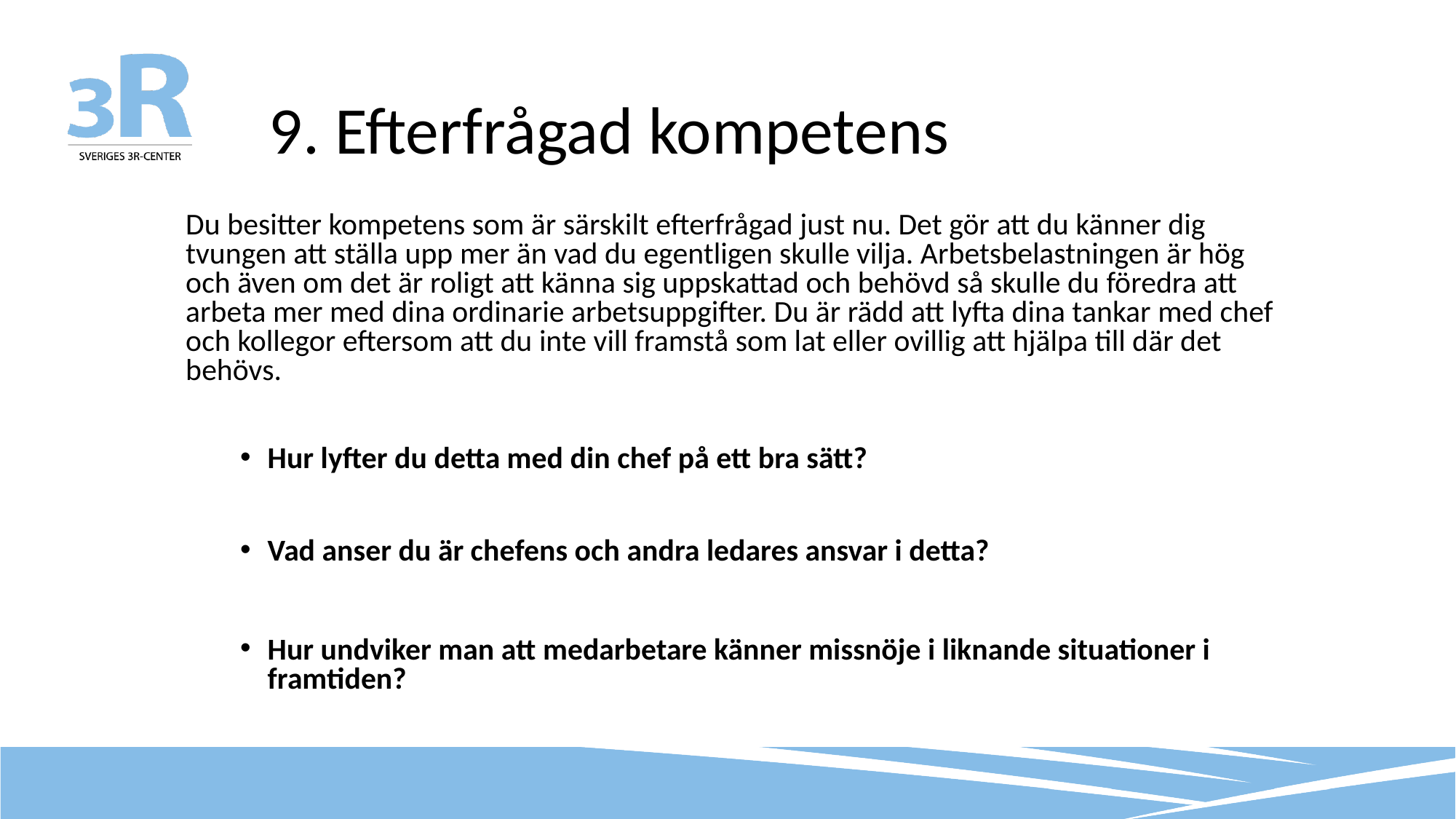

# 9. Efterfrågad kompetens
Du besitter kompetens som är särskilt efterfrågad just nu. Det gör att du känner dig tvungen att ställa upp mer än vad du egentligen skulle vilja. Arbetsbelastningen är hög och även om det är roligt att känna sig uppskattad och behövd så skulle du föredra att arbeta mer med dina ordinarie arbetsuppgifter. Du är rädd att lyfta dina tankar med chef och kollegor eftersom att du inte vill framstå som lat eller ovillig att hjälpa till där det behövs.

Hur lyfter du detta med din chef på ett bra sätt?

Vad anser du är chefens och andra ledares ansvar i detta?

Hur undviker man att medarbetare känner missnöje i liknande situationer i framtiden?